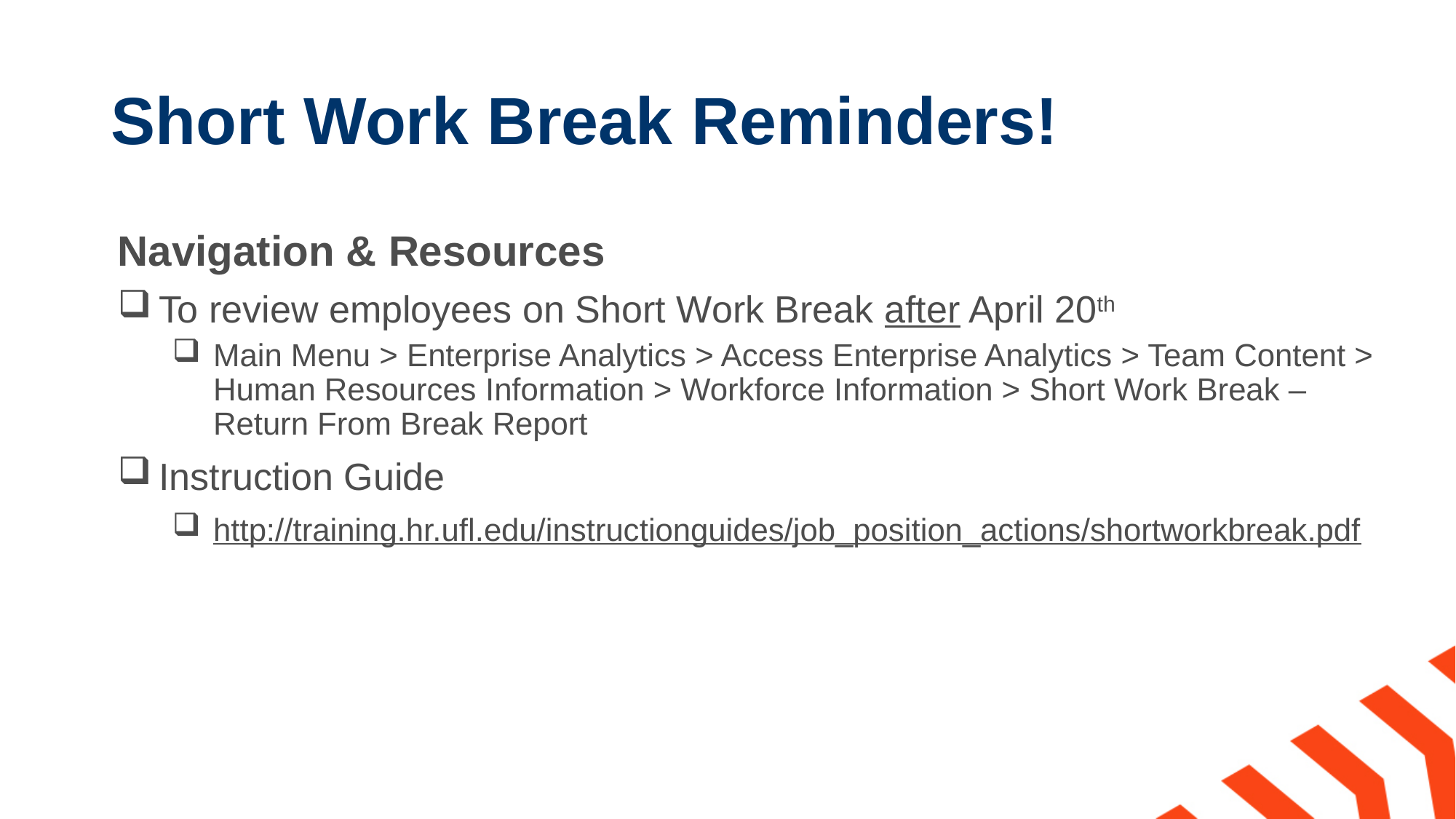

# Short Work Break Reminders!
Navigation & Resources
To review employees on Short Work Break after April 20th
Main Menu > Enterprise Analytics > Access Enterprise Analytics > Team Content > Human Resources Information > Workforce Information > Short Work Break – Return From Break Report
Instruction Guide
http://training.hr.ufl.edu/instructionguides/job_position_actions/shortworkbreak.pdf